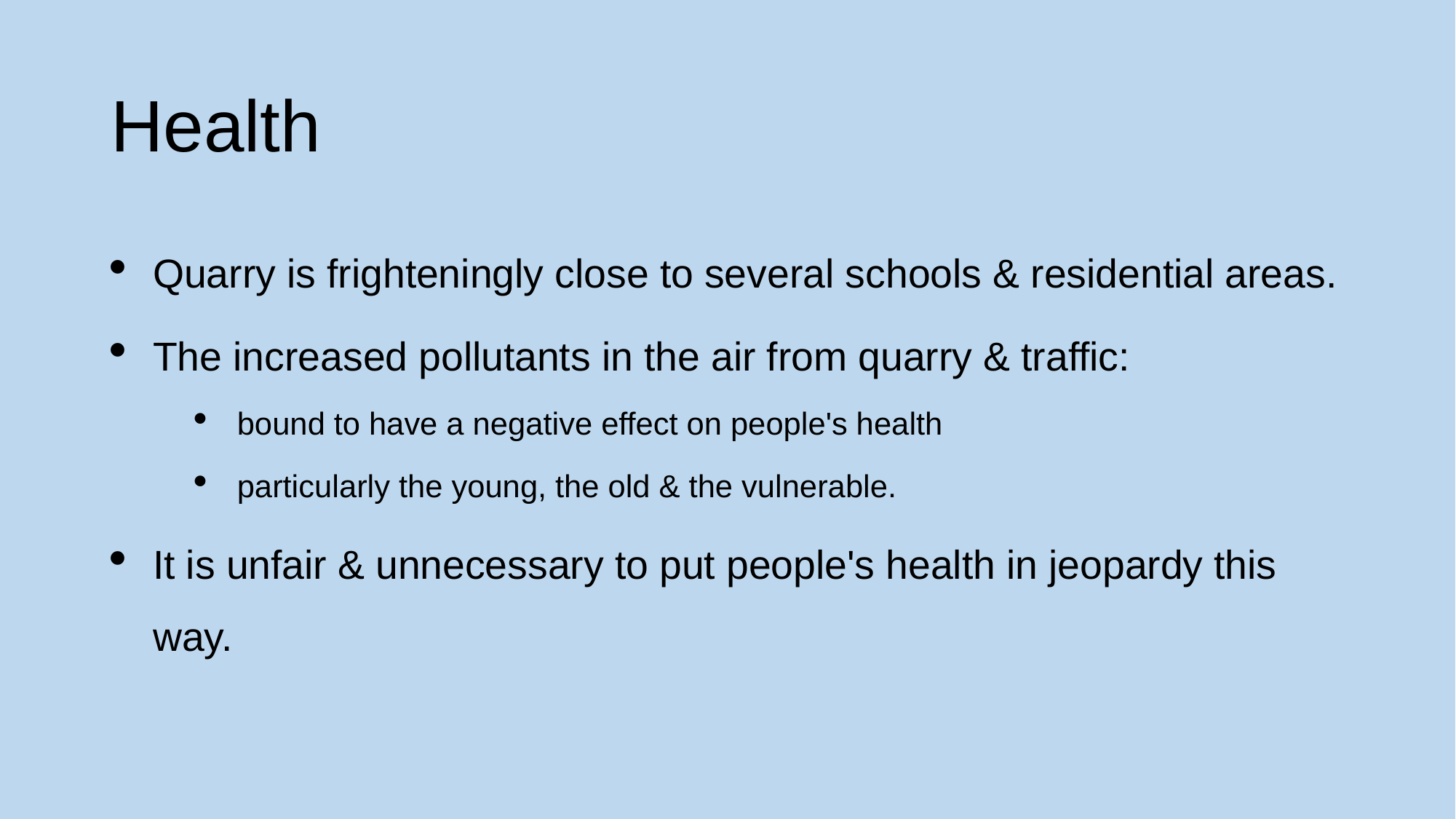

# Health
Quarry is frighteningly close to several schools & residential areas.
The increased pollutants in the air from quarry & traffic:
bound to have a negative effect on people's health
particularly the young, the old & the vulnerable.
It is unfair & unnecessary to put people's health in jeopardy this way.